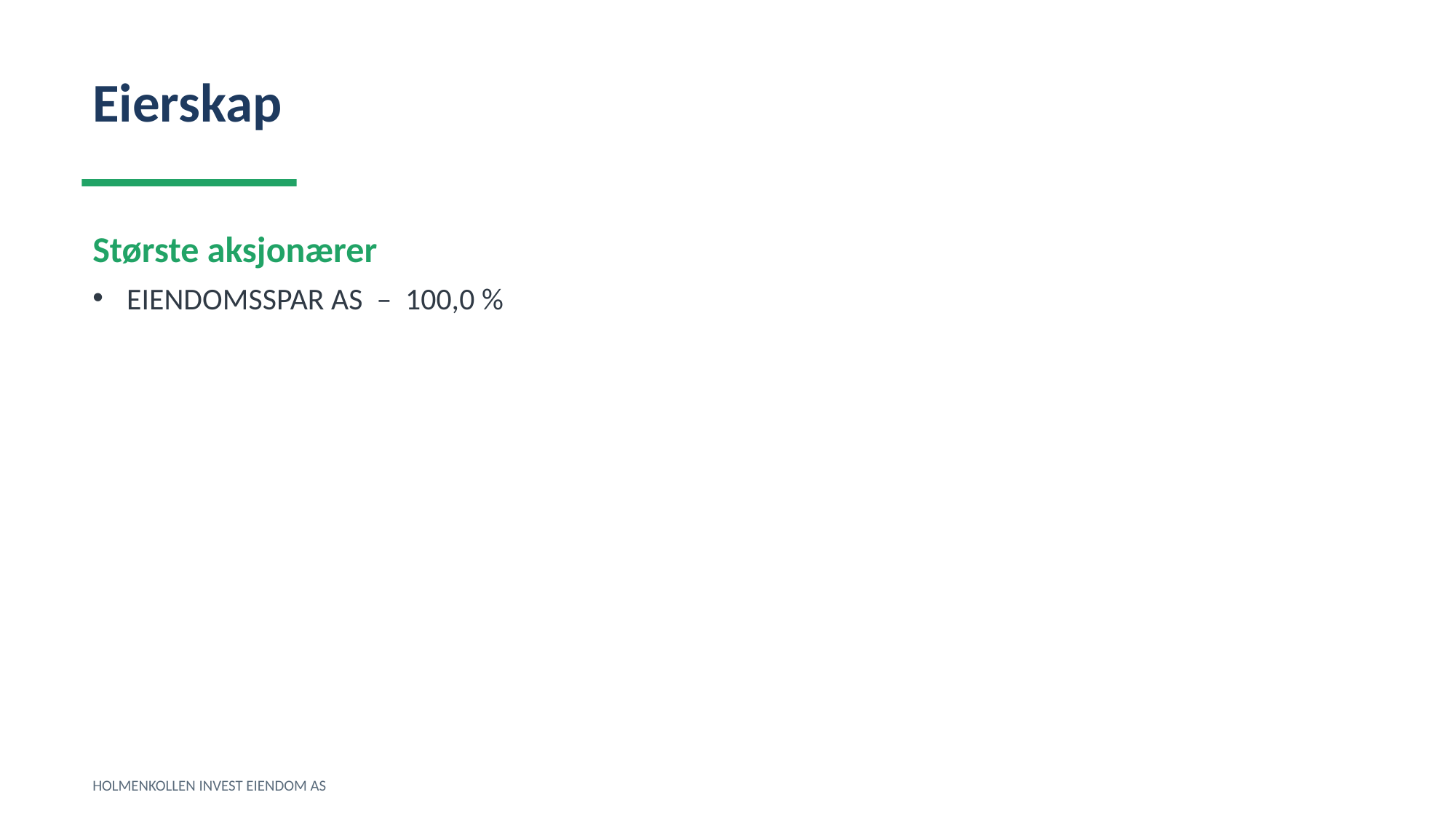

Eierskap

Største aksjonærer
EIENDOMSSPAR AS  –  100,0 %
HOLMENKOLLEN INVEST EIENDOM AS